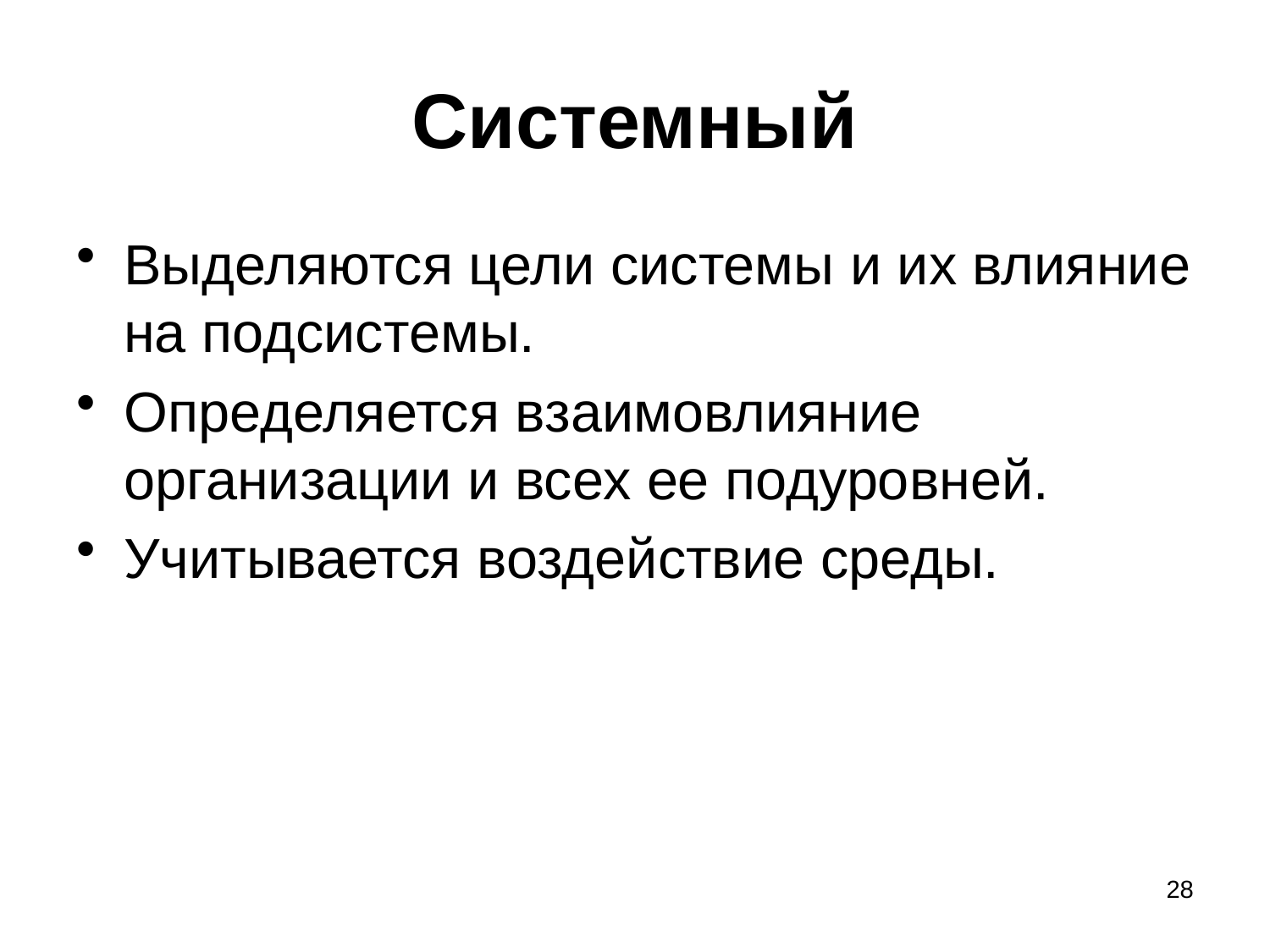

# Системный
Выделяются цели системы и их влияние на подсистемы.
Определяется взаимовлияние организации и всех ее подуровней.
Учитывается воздействие среды.

28